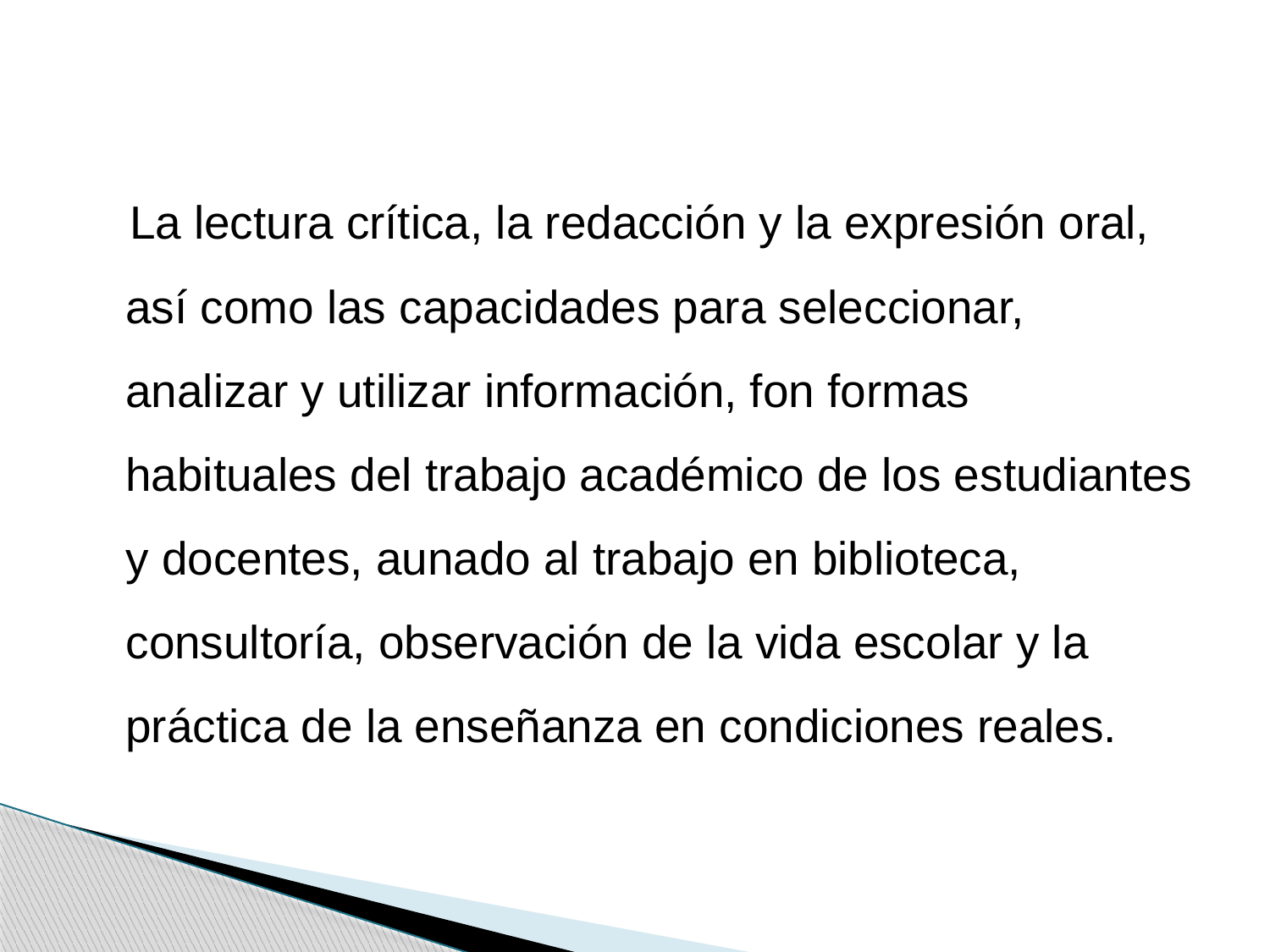

La lectura crítica, la redacción y la expresión oral, así como las capacidades para seleccionar, analizar y utilizar información, fon formas habituales del trabajo académico de los estudiantes y docentes, aunado al trabajo en biblioteca, consultoría, observación de la vida escolar y la práctica de la enseñanza en condiciones reales.